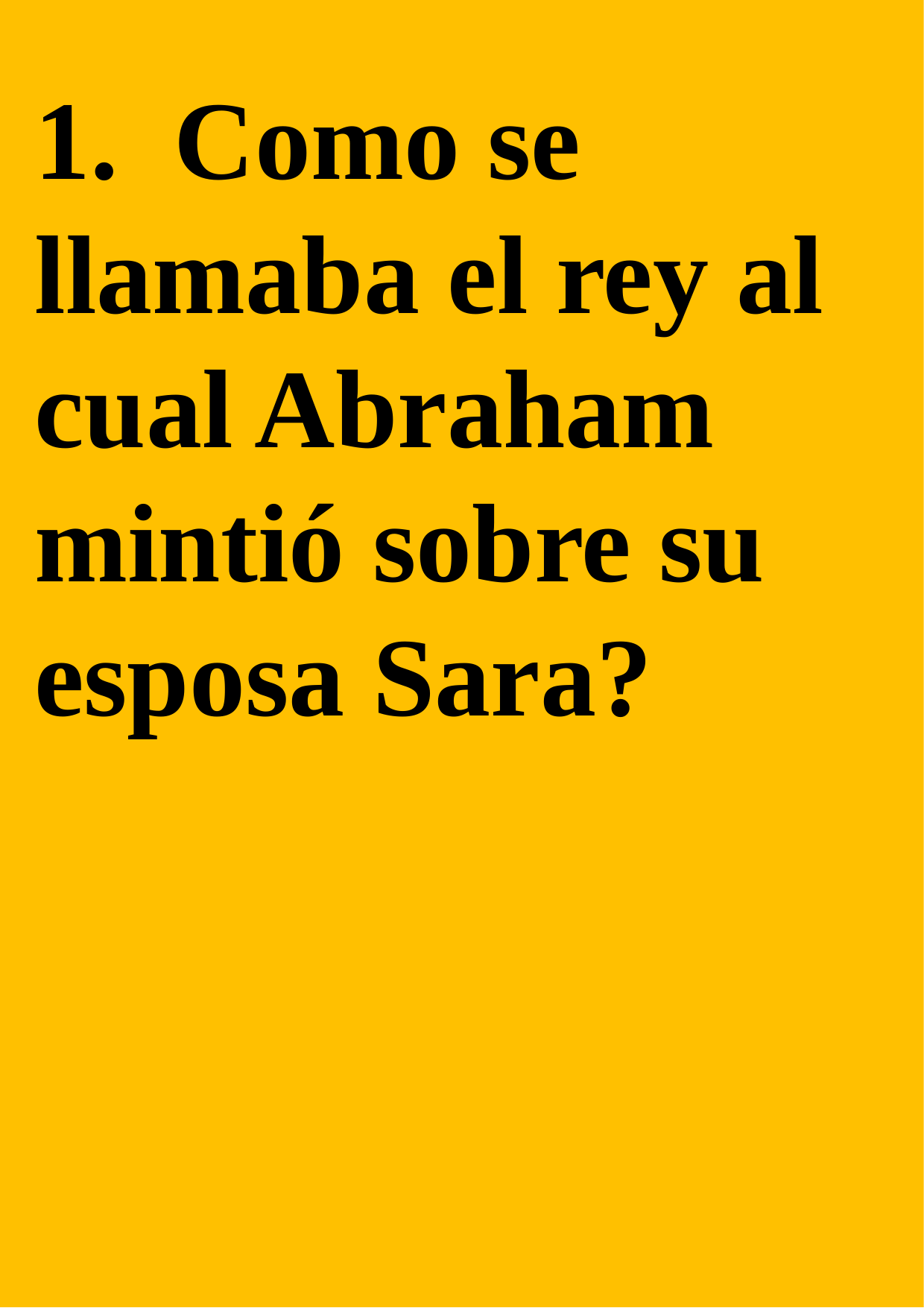

1.  Como se llamaba el rey al cual Abraham mintió sobre su esposa Sara?